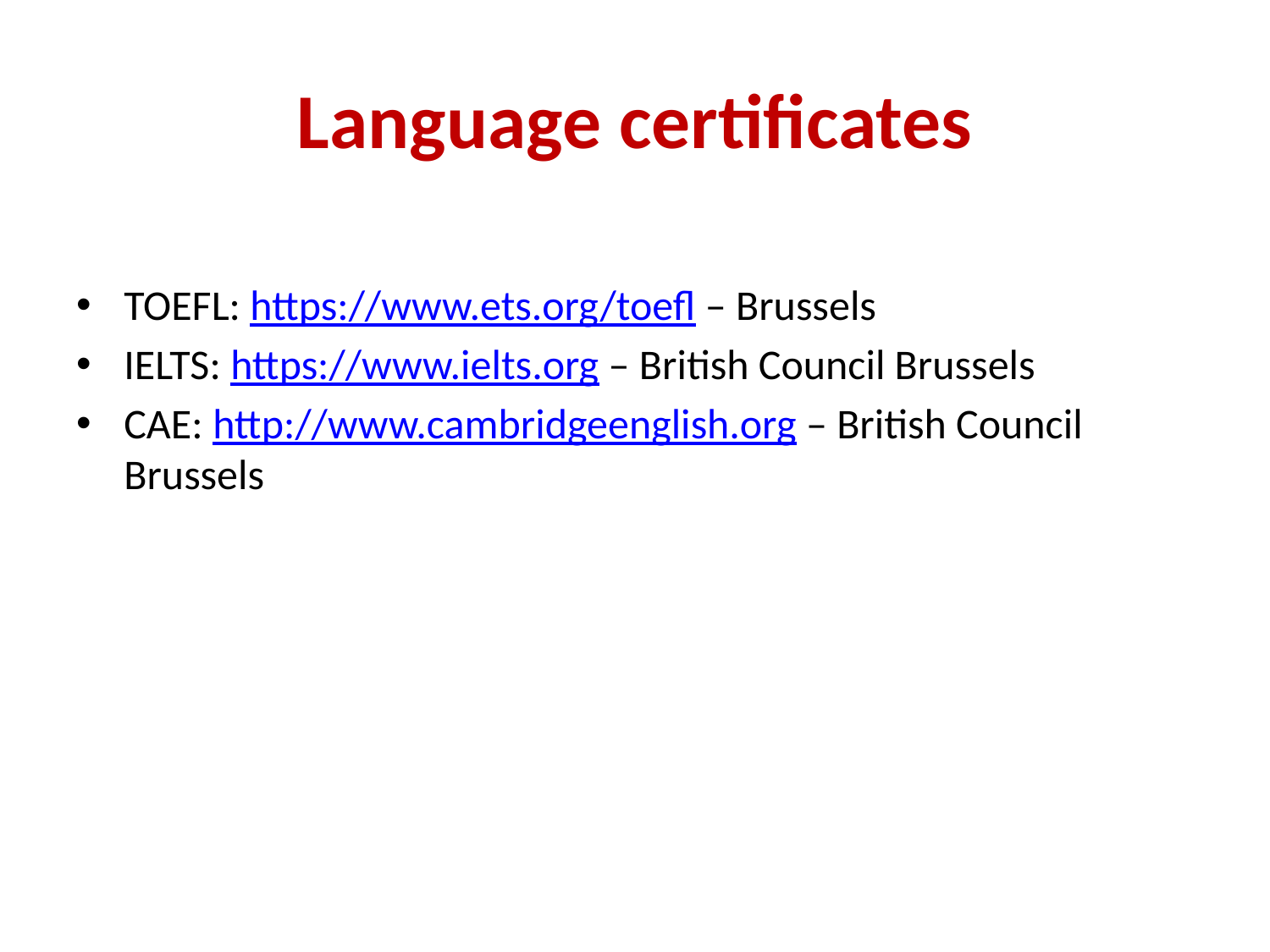

# Language certificates

TOEFL: https://www.ets.org/toefl – Brussels
IELTS: https://www.ielts.org – British Council Brussels
CAE: http://www.cambridgeenglish.org – British Council Brussels